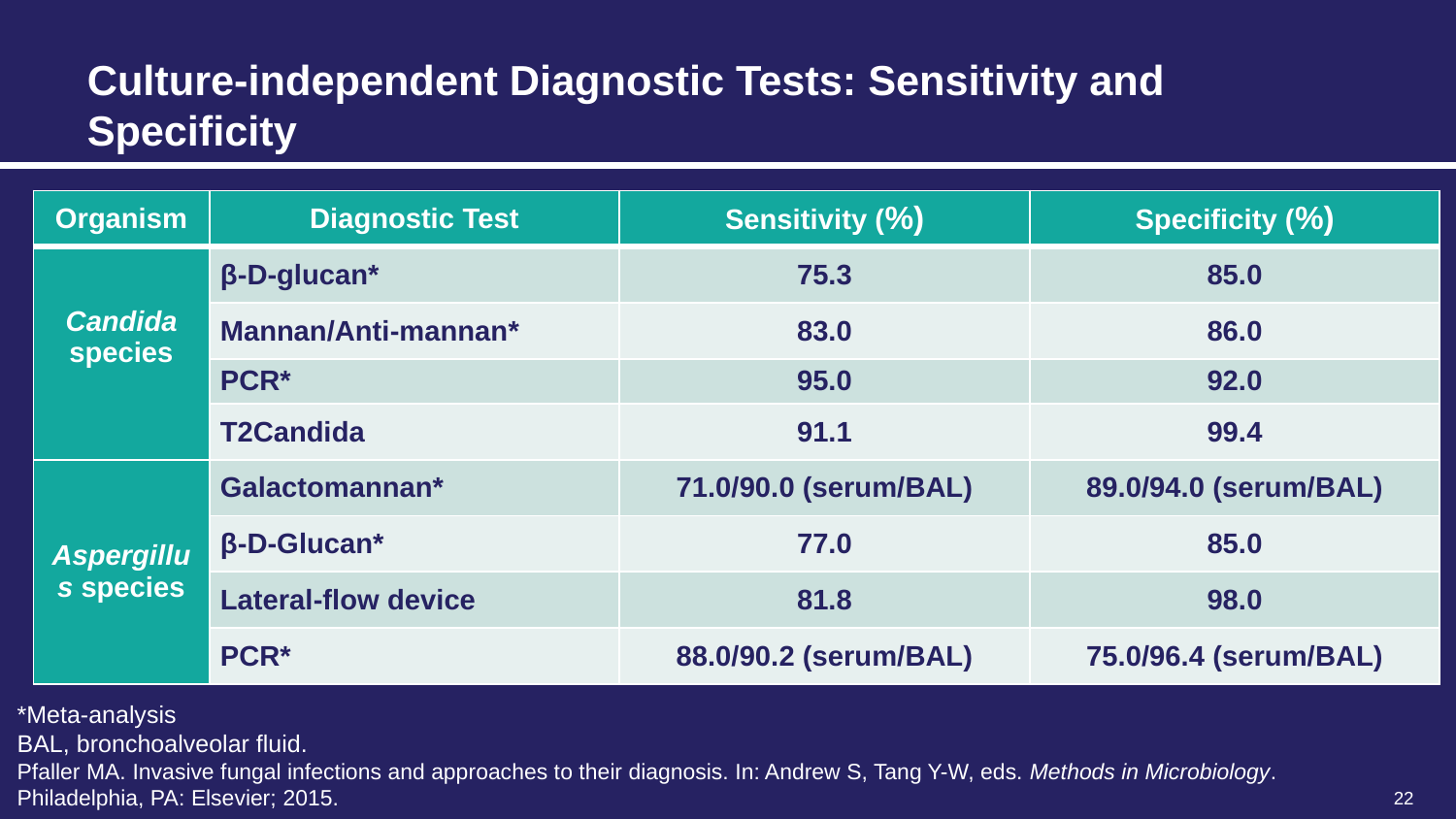

# Culture-independent Diagnostic Tests: Sensitivity and Specificity
| Organism | Diagnostic Test | Sensitivity (%) | Specificity (%) |
| --- | --- | --- | --- |
| Candida species | β-D-glucan\* | 75.3 | 85.0 |
|  | Mannan/Anti-mannan\* | 83.0 | 86.0 |
|  | PCR\* | 95.0 | 92.0 |
|  | T2Candida | 91.1 | 99.4 |
| Aspergillus species | Galactomannan\* | 71.0/90.0 (serum/BAL) | 89.0/94.0 (serum/BAL) |
|  | β-D-Glucan\* | 77.0 | 85.0 |
|  | Lateral-flow device | 81.8 | 98.0 |
|  | PCR\* | 88.0/90.2 (serum/BAL) | 75.0/96.4 (serum/BAL) |
*Meta-analysis
BAL, bronchoalveolar fluid.
Pfaller MA. Invasive fungal infections and approaches to their diagnosis. In: Andrew S, Tang Y-W, eds. Methods in Microbiology. Philadelphia, PA: Elsevier; 2015.
22